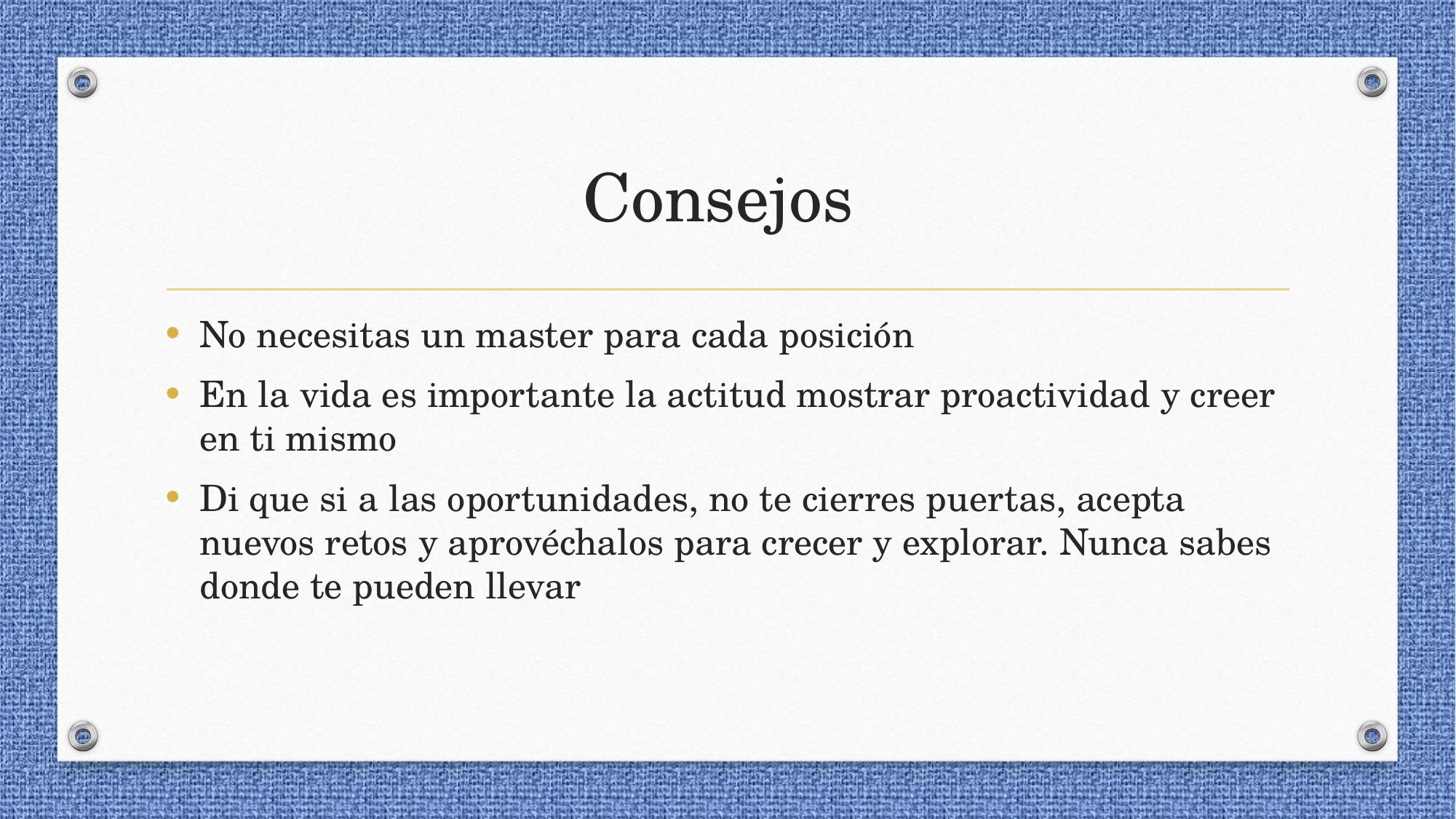

# Consejos
No necesitas un master para cada posición
En la vida es importante la actitud mostrar proactividad y creer en ti mismo
Di que si a las oportunidades, no te cierres puertas, acepta nuevos retos y aprovéchalos para crecer y explorar. Nunca sabes donde te pueden llevar